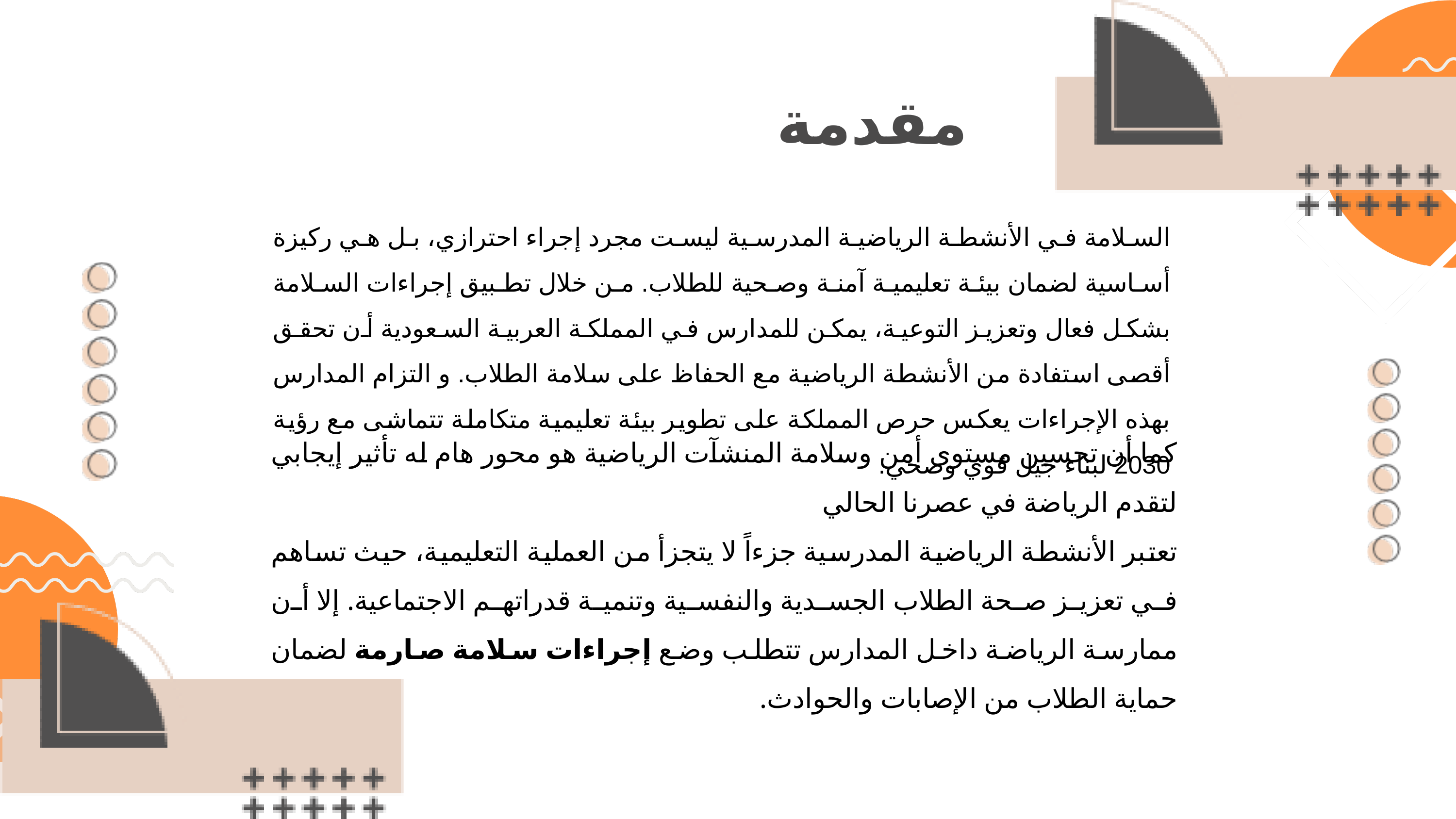

مقدمة
السلامة في الأنشطة الرياضية المدرسية ليست مجرد إجراء احترازي، بل هي ركيزة أساسية لضمان بيئة تعليمية آمنة وصحية للطلاب. من خلال تطبيق إجراءات السلامة بشكل فعال وتعزيز التوعية، يمكن للمدارس في المملكة العربية السعودية أن تحقق أقصى استفادة من الأنشطة الرياضية مع الحفاظ على سلامة الطلاب. و التزام المدارس بهذه الإجراءات يعكس حرص المملكة على تطوير بيئة تعليمية متكاملة تتماشى مع رؤية 2030 لبناء جيل قوي وصحي.

كما أن تحسين مستوى أمن وسلامة المنشآت الرياضية هو محور هام له تأثير إيجابي لتقدم الرياضة في عصرنا الحالي
تعتبر الأنشطة الرياضية المدرسية جزءاً لا يتجزأ من العملية التعليمية، حيث تساهم في تعزيز صحة الطلاب الجسدية والنفسية وتنمية قدراتهم الاجتماعية. إلا أن ممارسة الرياضة داخل المدارس تتطلب وضع إجراءات سلامة صارمة لضمان حماية الطلاب من الإصابات والحوادث.